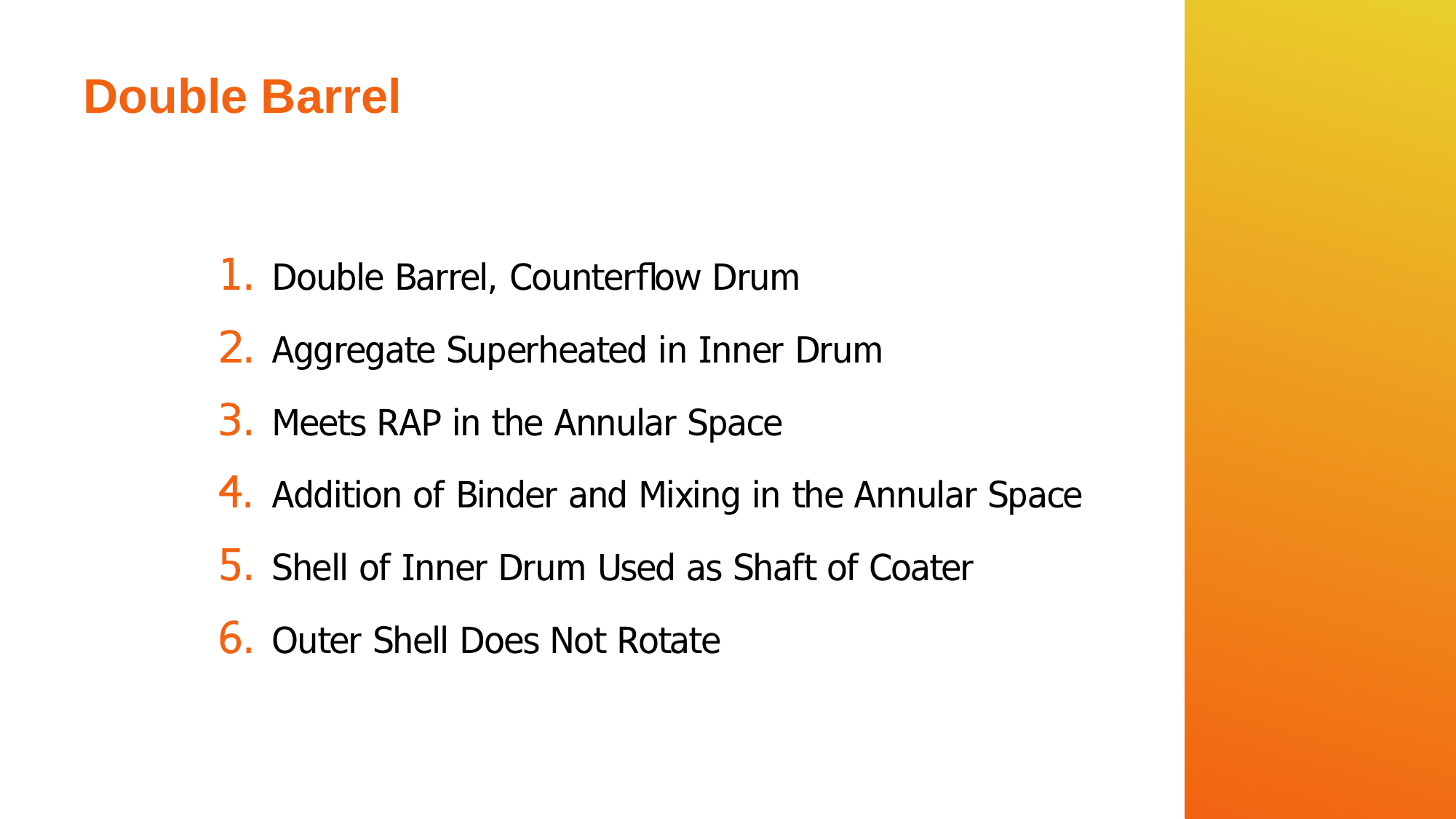

# Double Barrel
Double Barrel, Counterflow Drum
Aggregate Superheated in Inner Drum
Meets RAP in the Annular Space
Addition of Binder and Mixing in the Annular Space
Shell of Inner Drum Used as Shaft of Coater
Outer Shell Does Not Rotate